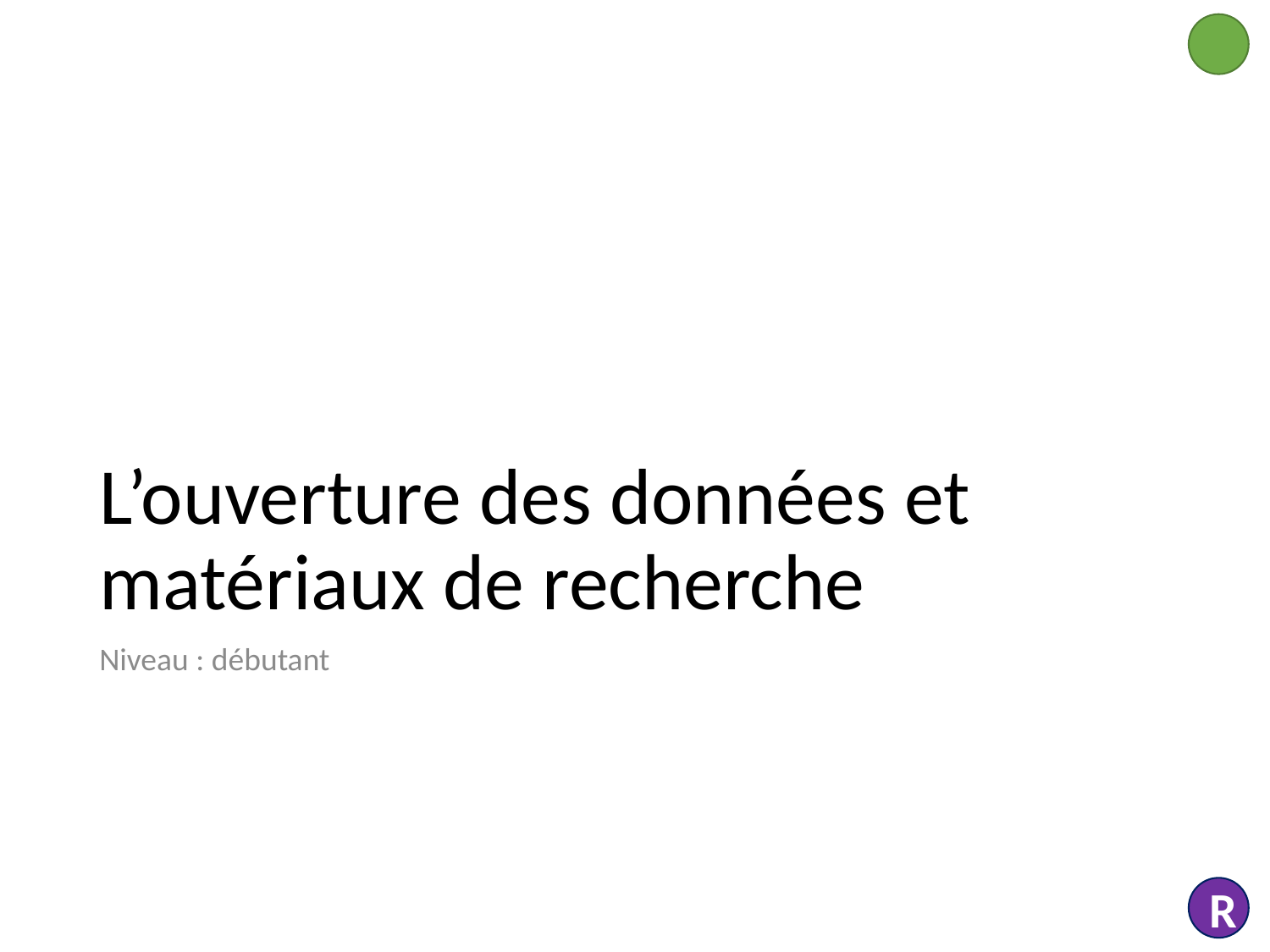

# L’ouverture des données et matériaux de recherche
Niveau : débutant
R